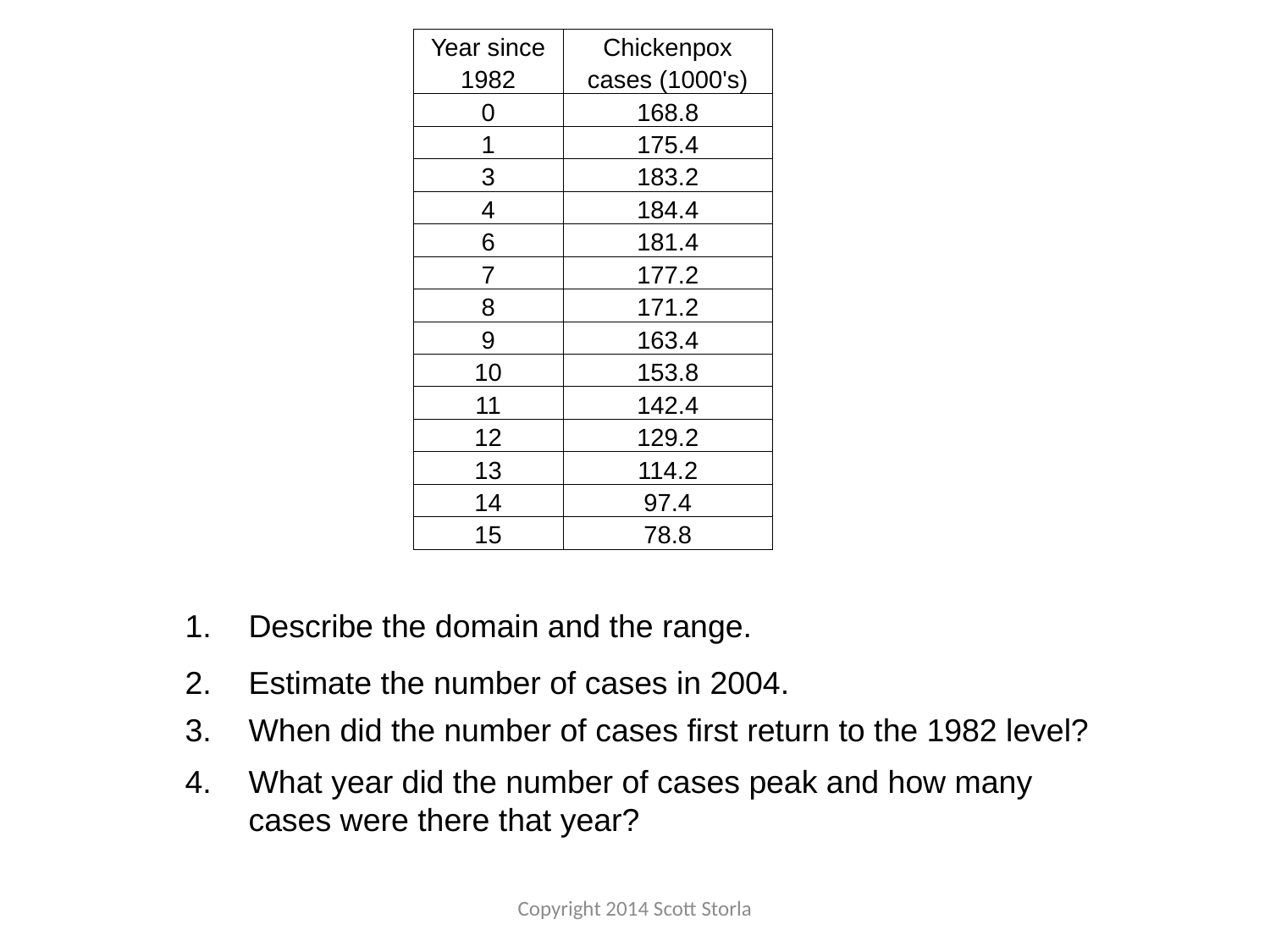

| Year since | Chickenpox |
| --- | --- |
| 1982 | cases (1000's) |
| 0 | 168.8 |
| 1 | 175.4 |
| 3 | 183.2 |
| 4 | 184.4 |
| 6 | 181.4 |
| 7 | 177.2 |
| 8 | 171.2 |
| 9 | 163.4 |
| 10 | 153.8 |
| 11 | 142.4 |
| 12 | 129.2 |
| 13 | 114.2 |
| 14 | 97.4 |
| 15 | 78.8 |
Describe the domain and the range.
Estimate the number of cases in 2004.
When did the number of cases first return to the 1982 level?
What year did the number of cases peak and how many cases were there that year?
Copyright 2014 Scott Storla